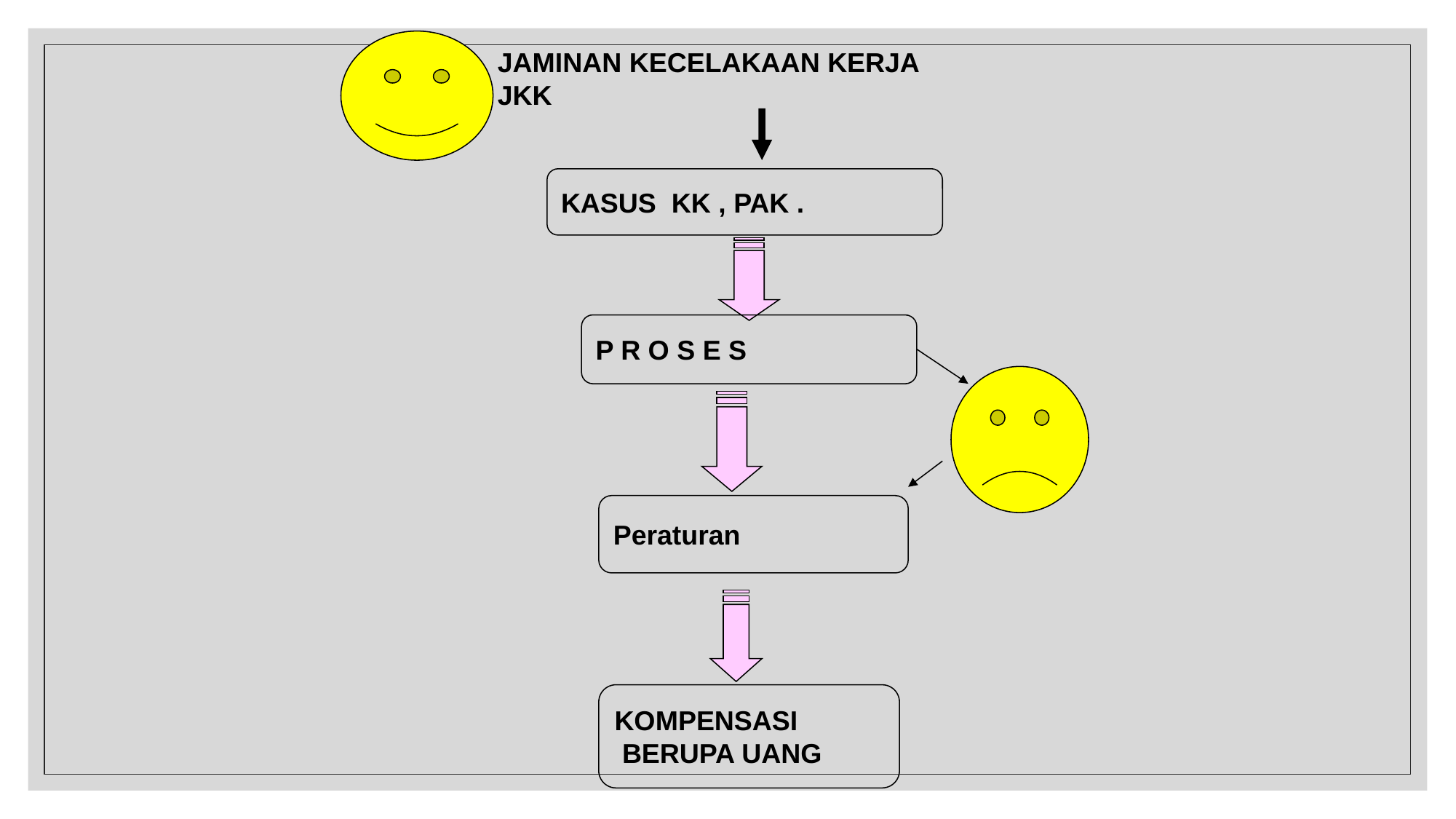

JAMINAN KECELAKAAN KERJA
JKK

KASUS  KK , PAK .

P R O S E S

Peraturan

KOMPENSASI
 BERUPA UANG